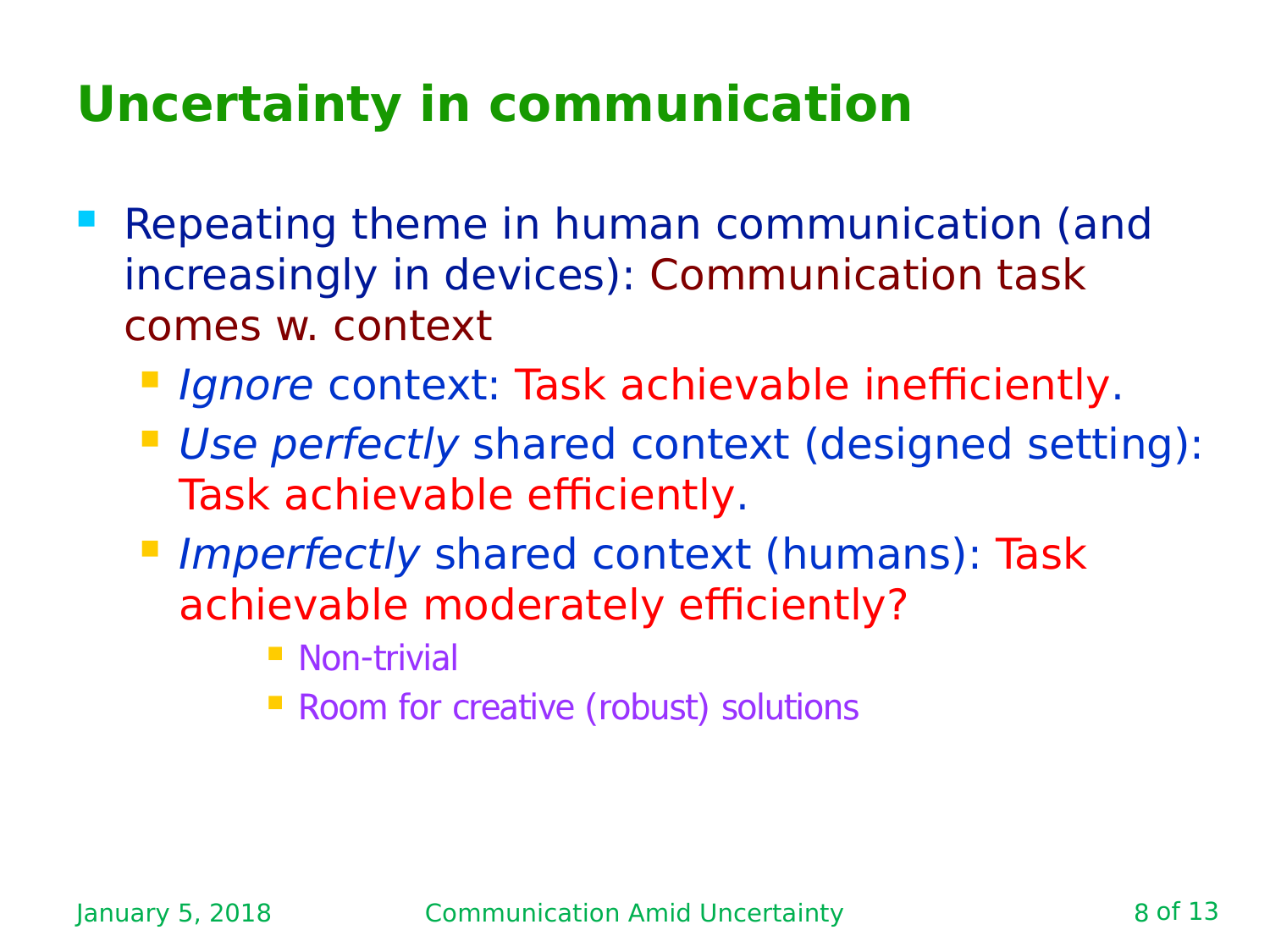

# Uncertainty in communication
Repeating theme in human communication (and increasingly in devices): Communication task comes w. context
Ignore context: Task achievable inefficiently.
Use perfectly shared context (designed setting): Task achievable efficiently.
Imperfectly shared context (humans): Task achievable moderately efficiently?
Non-trivial
Room for creative (robust) solutions
January 5, 2018
Communication Amid Uncertainty
8